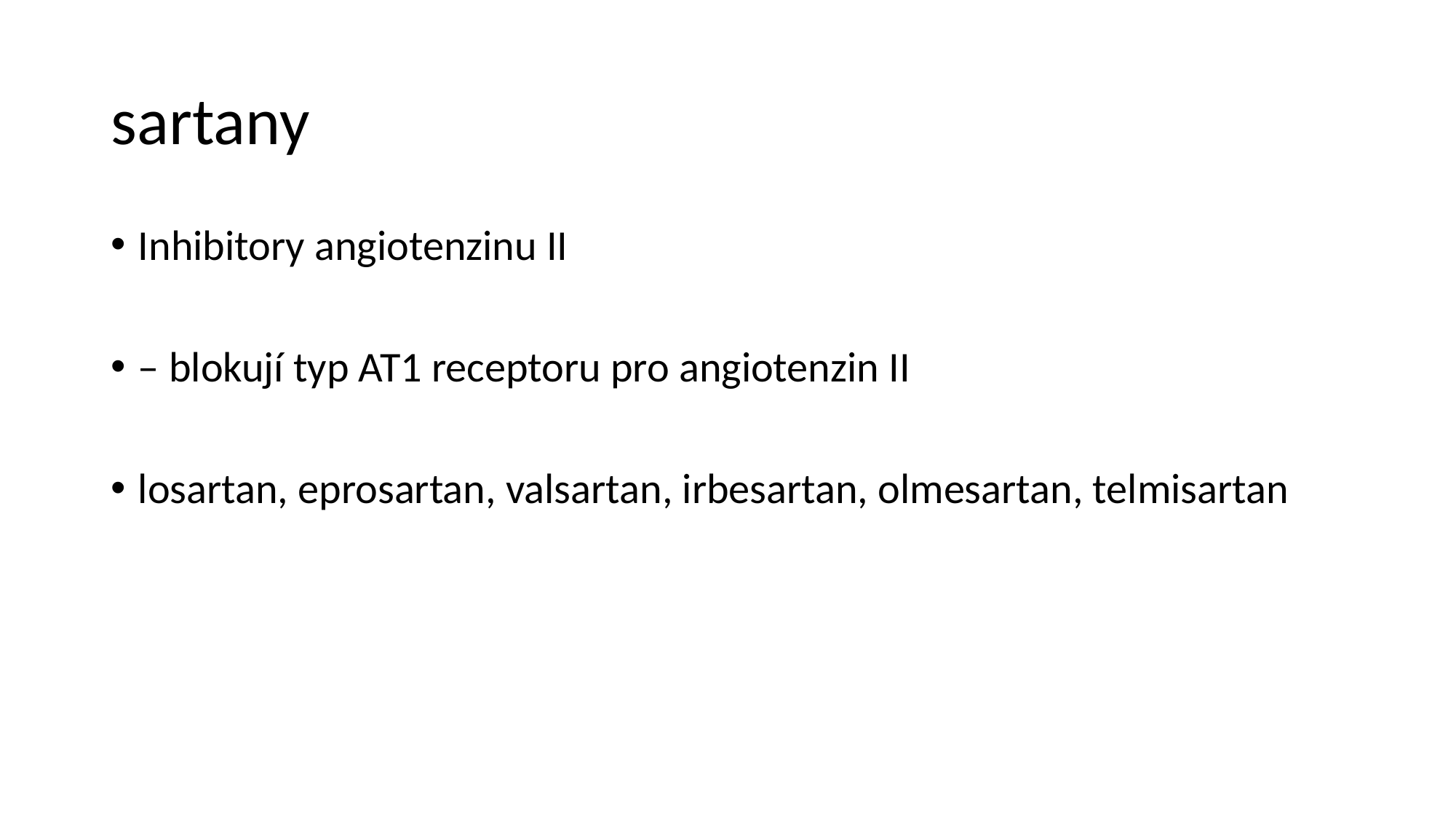

# sartany
Inhibitory angiotenzinu II

– blokují typ AT1 receptoru pro angiotenzin II

losartan, eprosartan, valsartan, irbesartan, olmesartan, telmisartan